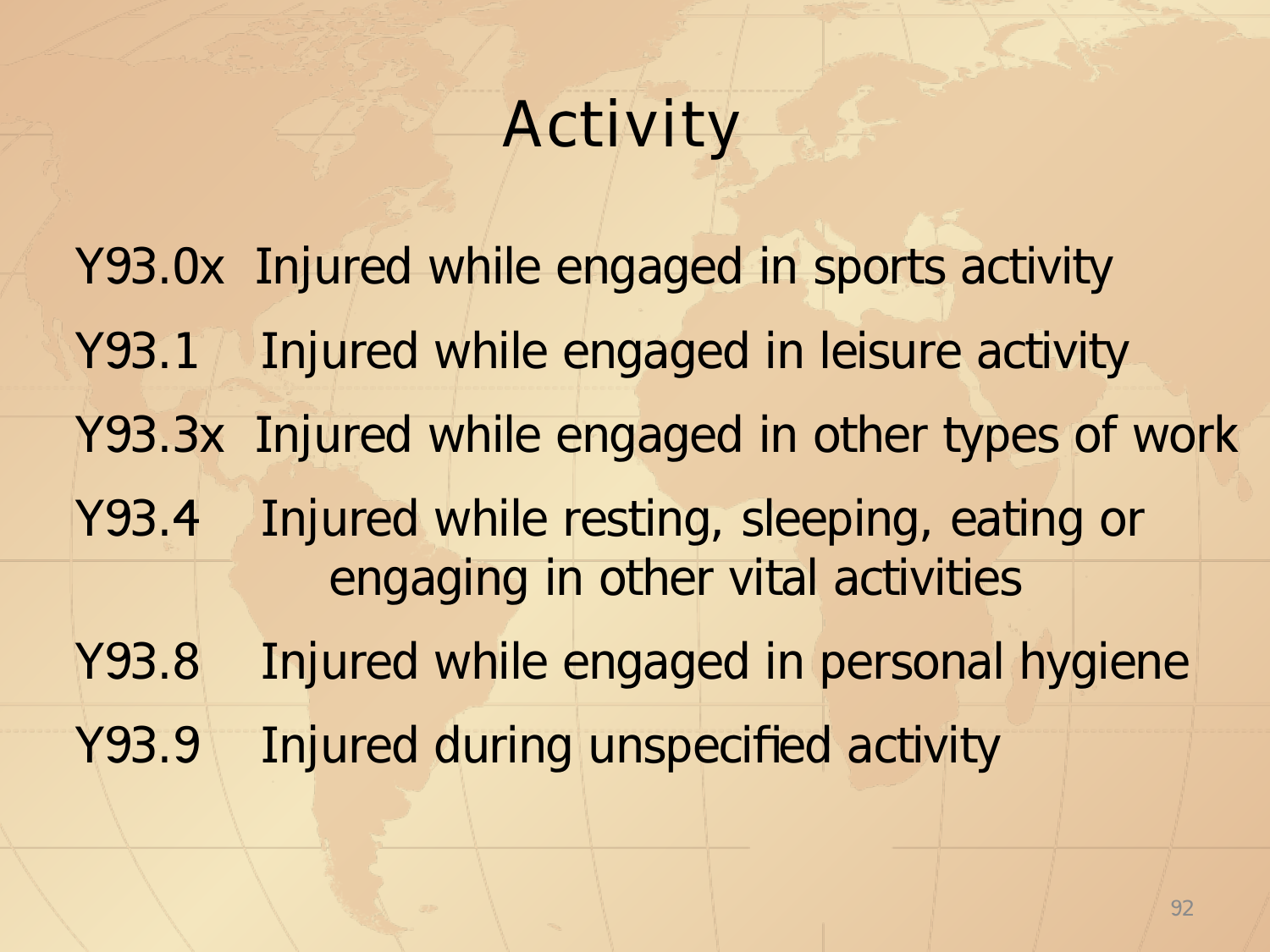

# Activity
Y93.0x  Injured while engaged in sports activity
Y93.1    Injured while engaged in leisure activity
Y93.3x  Injured while engaged in other types of work
Y93.4    Injured while resting, sleeping, eating or 	 		engaging in other vital activities
Y93.8    Injured while engaged in personal hygiene
Y93.9    Injured during unspecified activity
92